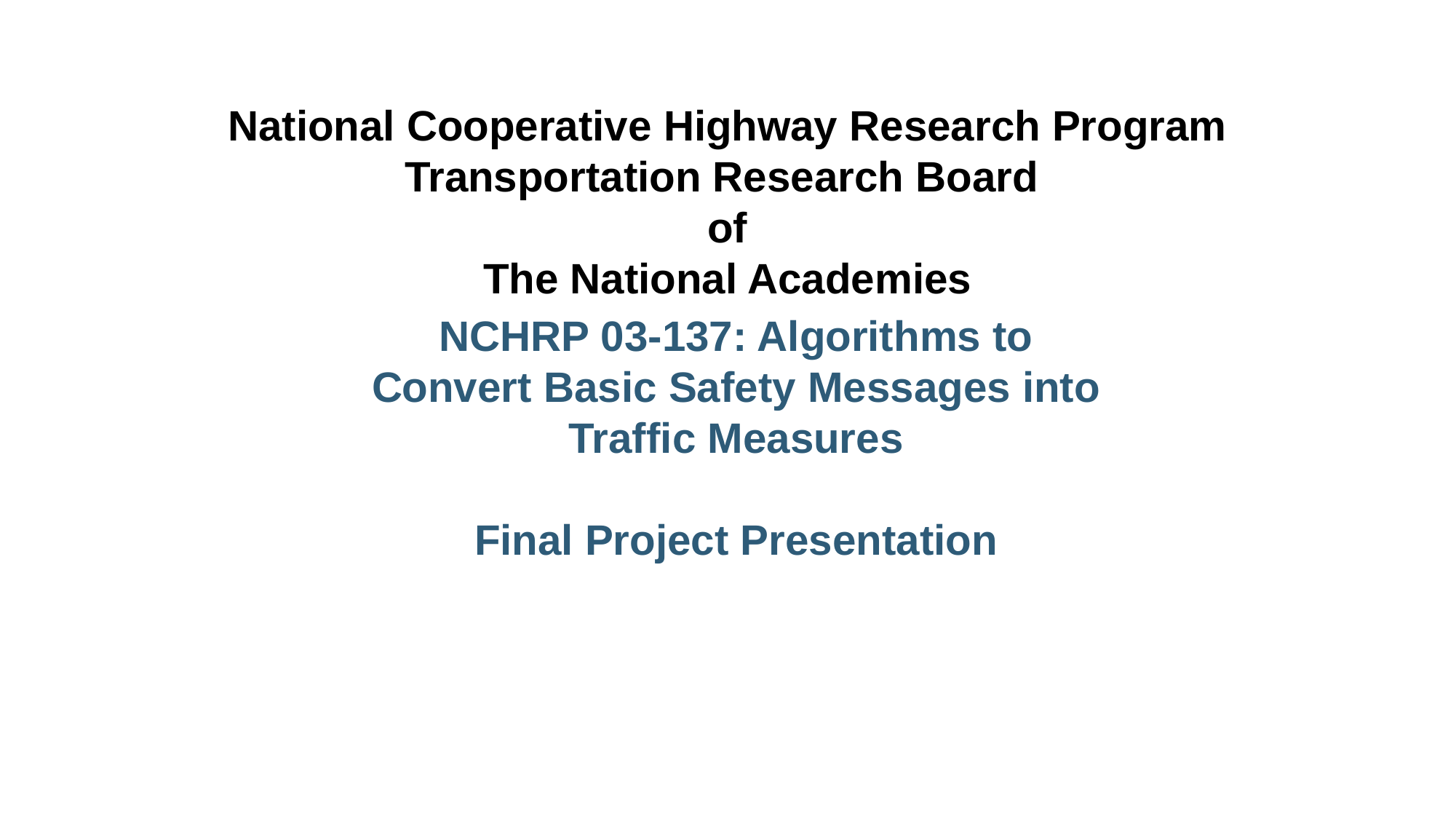

National Cooperative Highway Research Program
Transportation Research Board
of
The National Academies
# NCHRP 03-137: Algorithms to Convert Basic Safety Messages into Traffic Measures Final Project Presentation